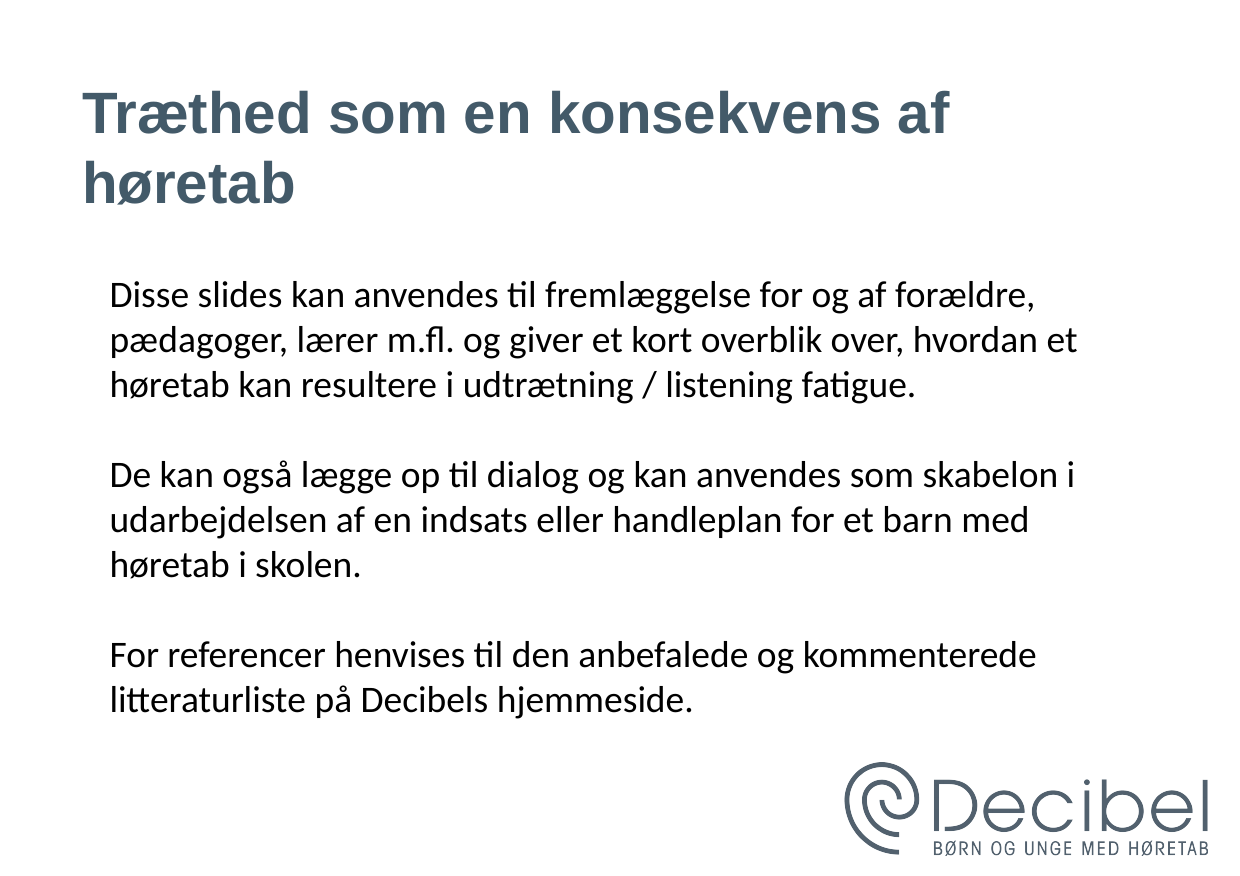

# Træthed som en konsekvens af høretab
Disse slides kan anvendes til fremlæggelse for og af forældre, pædagoger, lærer m.fl. og giver et kort overblik over, hvordan et høretab kan resultere i udtrætning / listening fatigue.

De kan også lægge op til dialog og kan anvendes som skabelon i udarbejdelsen af en indsats eller handleplan for et barn med høretab i skolen.

For referencer henvises til den anbefalede og kommenterede litteraturliste på Decibels hjemmeside.